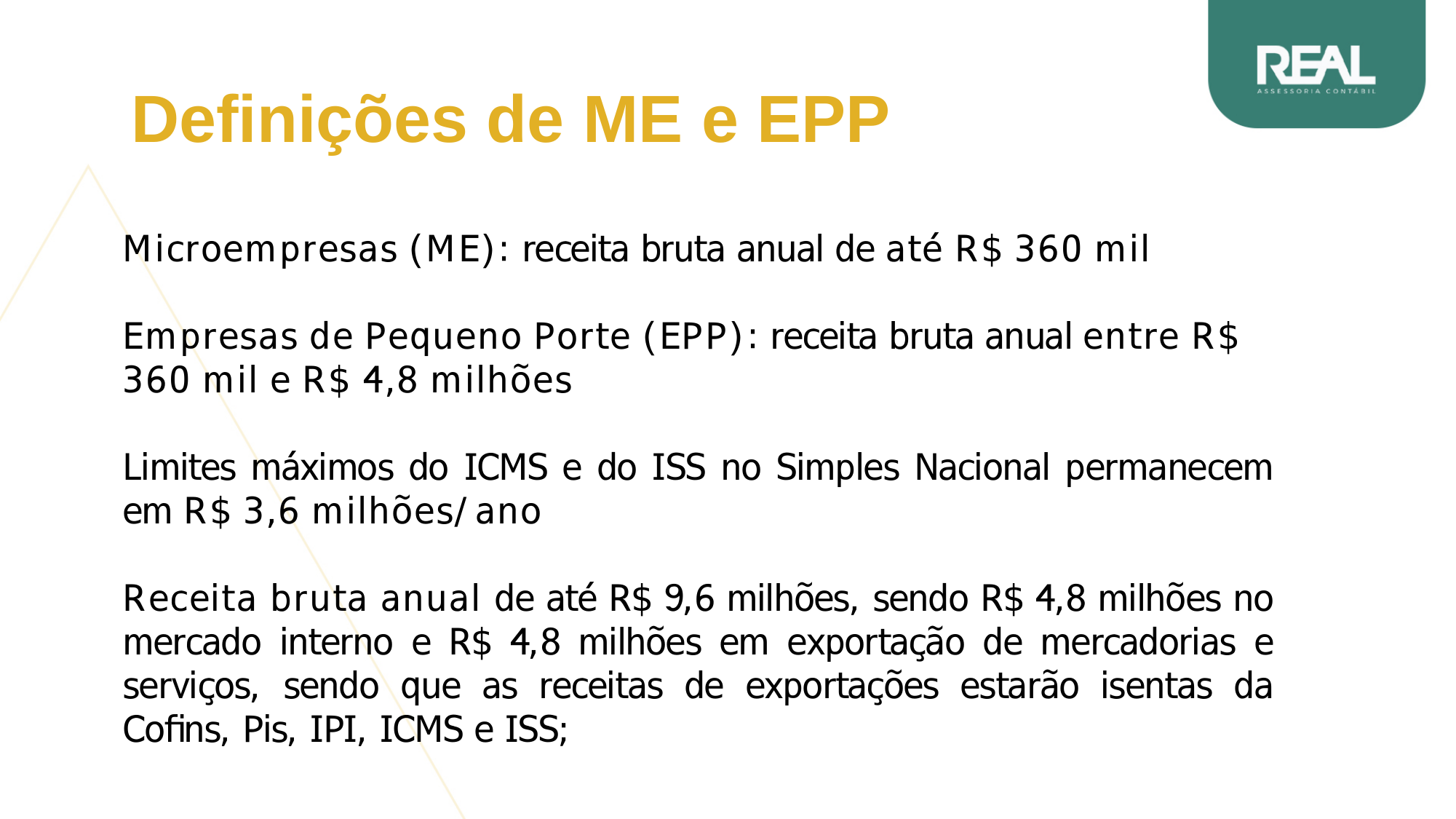

Definições de ME e EPP
Microempresas (ME): receita bruta anual de até R$ 360 mil

Empresas de Pequeno Porte (EPP): receita bruta anual entre R$ 360 mil e R$ 4,8 milhões

Limites máximos do ICMS e do ISS no Simples Nacional permanecem em R$ 3,6 milhões/ano

Receita bruta anual de até R$ 9,6 milhões, sendo R$ 4,8 milhões no mercado interno e R$ 4,8 milhões em exportação de mercadorias e serviços, sendo que as receitas de exportações estarão isentas da Cofins, Pis, IPI, ICMS e ISS;